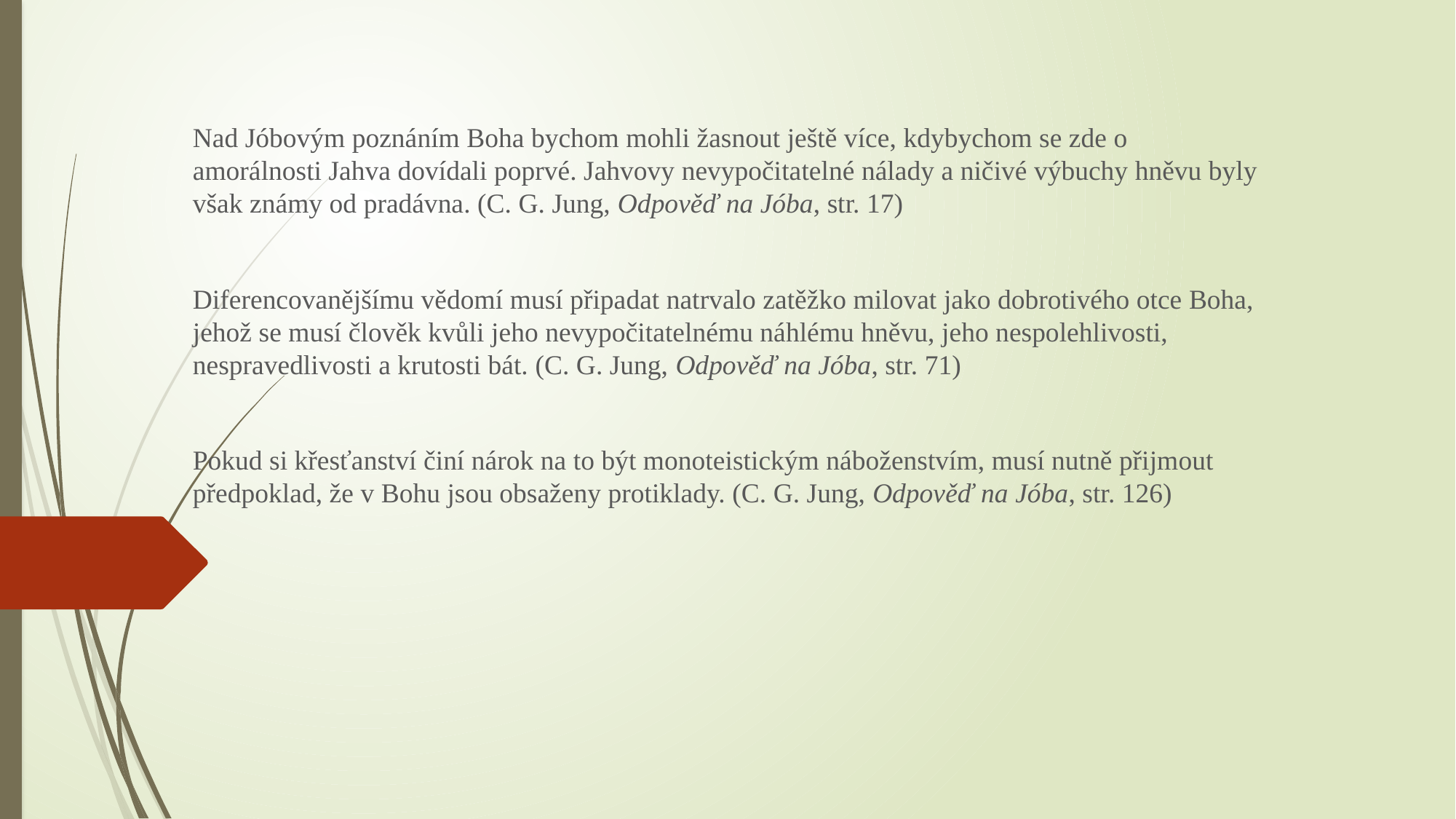

#
Nad Jóbovým poznáním Boha bychom mohli žasnout ještě více, kdybychom se zde o amorálnosti Jahva dovídali poprvé. Jahvovy nevypočitatelné nálady a ničivé výbuchy hněvu byly však známy od pradávna. (C. G. Jung, Odpověď na Jóba, str. 17)

Diferencovanějšímu vědomí musí připadat natrvalo zatěžko milovat jako dobrotivého otce Boha, jehož se musí člověk kvůli jeho nevypočitatelnému náhlému hněvu, jeho nespolehlivosti, nespravedlivosti a krutosti bát. (C. G. Jung, Odpověď na Jóba, str. 71)

Pokud si křesťanství činí nárok na to být monoteistickým náboženstvím, musí nutně přijmout předpoklad, že v Bohu jsou obsaženy protiklady. (C. G. Jung, Odpověď na Jóba, str. 126)